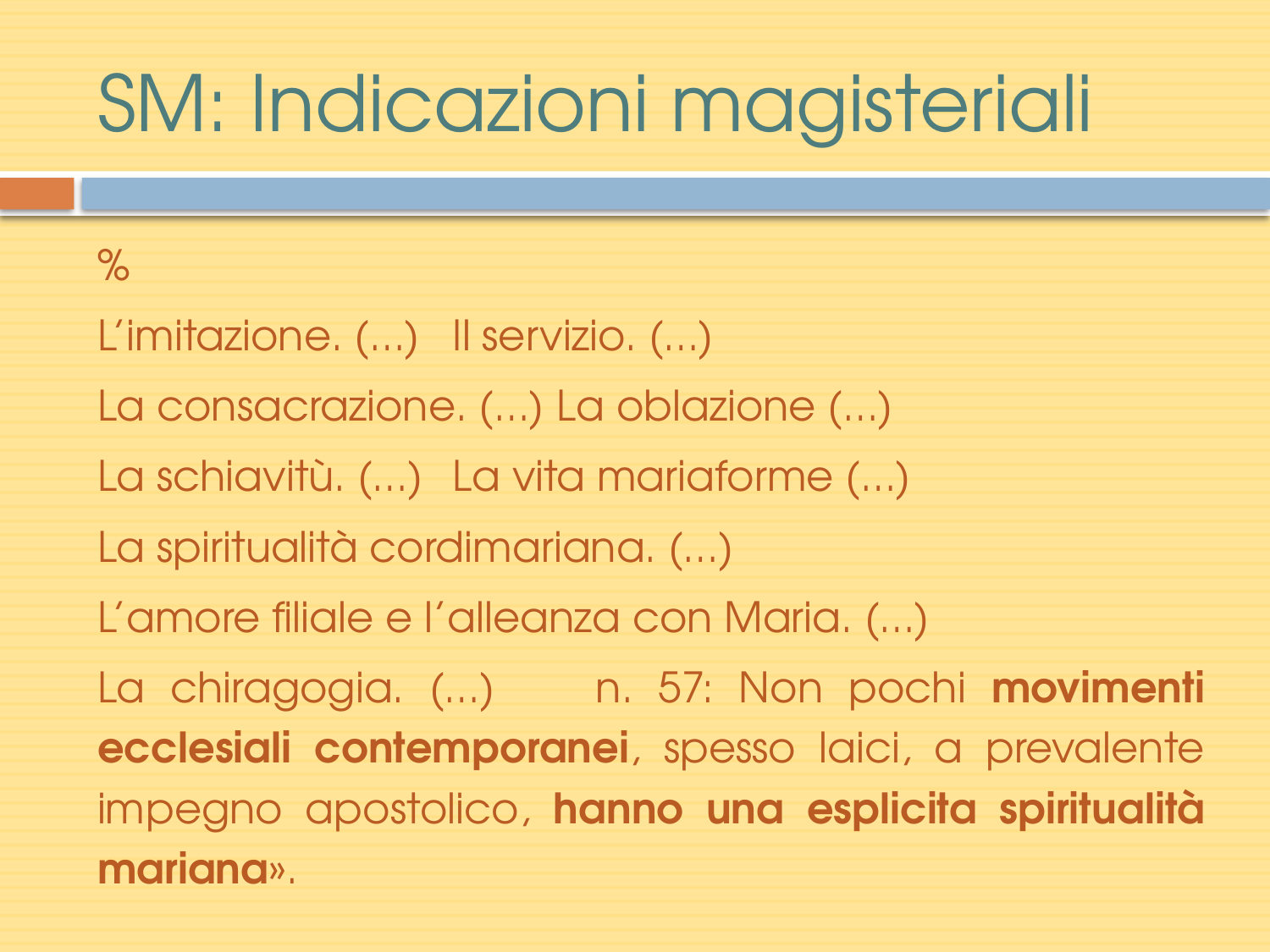

# SM: Indicazioni magisteriali
%
L’imitazione. (…)			Il servizio. (…)
La consacrazione. (…)		La oblazione (…)
La schiavitù. (…)		La vita mariaforme (…)
La spiritualità cordimariana. (…)
L’amore filiale e l’alleanza con Maria. (…)
La chiragogia. (…)    n. 57: Non pochi movimenti ecclesiali contemporanei, spesso laici, a prevalente impegno apostolico, hanno una esplicita spiritualità mariana».